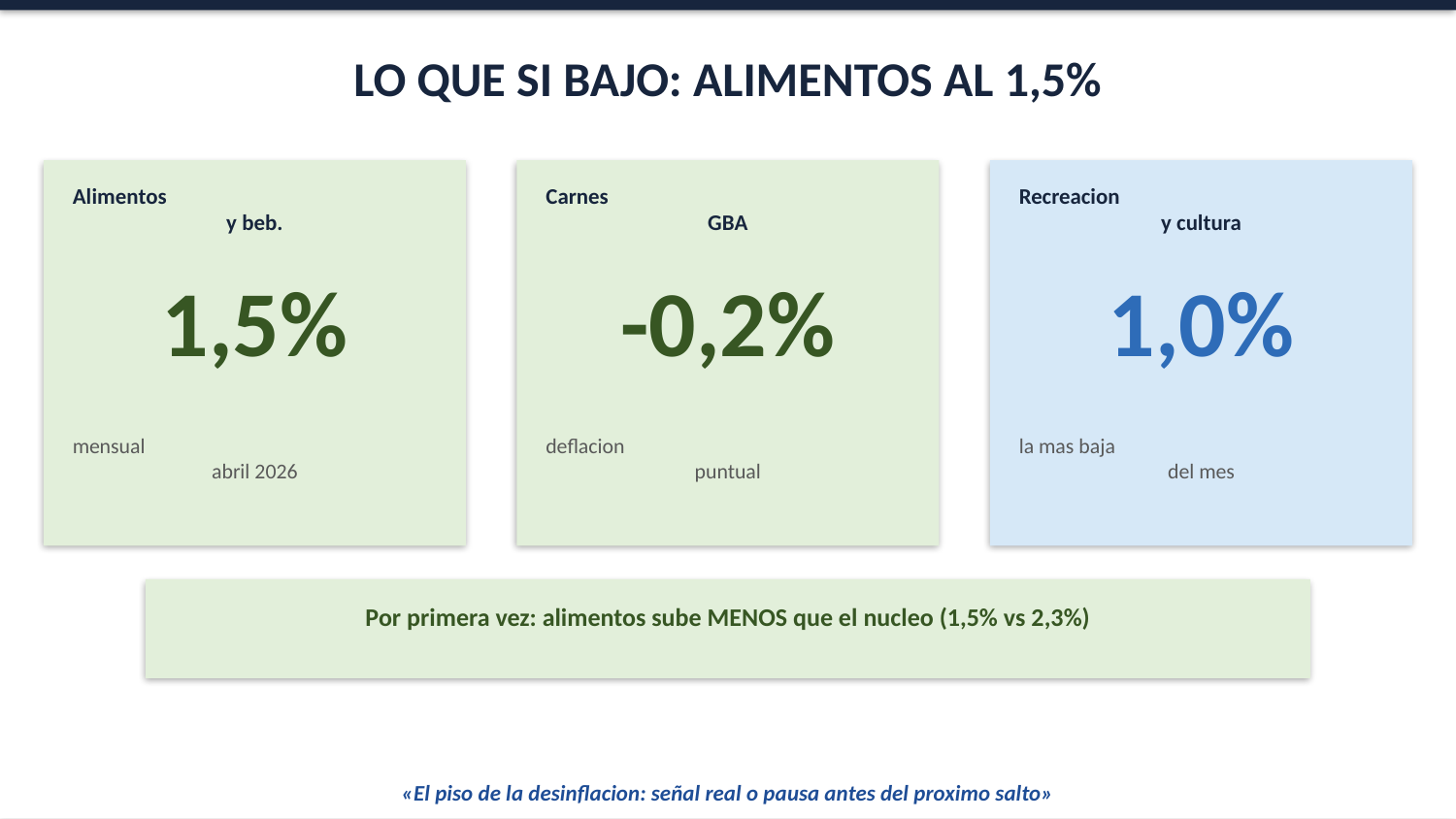

LO QUE SI BAJO: ALIMENTOS AL 1,5%

Alimentos
y beb.
Carnes
GBA
Recreacion
y cultura
1,5%
-0,2%
1,0%
mensual
abril 2026
deflacion
puntual
la mas baja
del mes

Por primera vez: alimentos sube MENOS que el nucleo (1,5% vs 2,3%)
«El piso de la desinflacion: señal real o pausa antes del proximo salto»